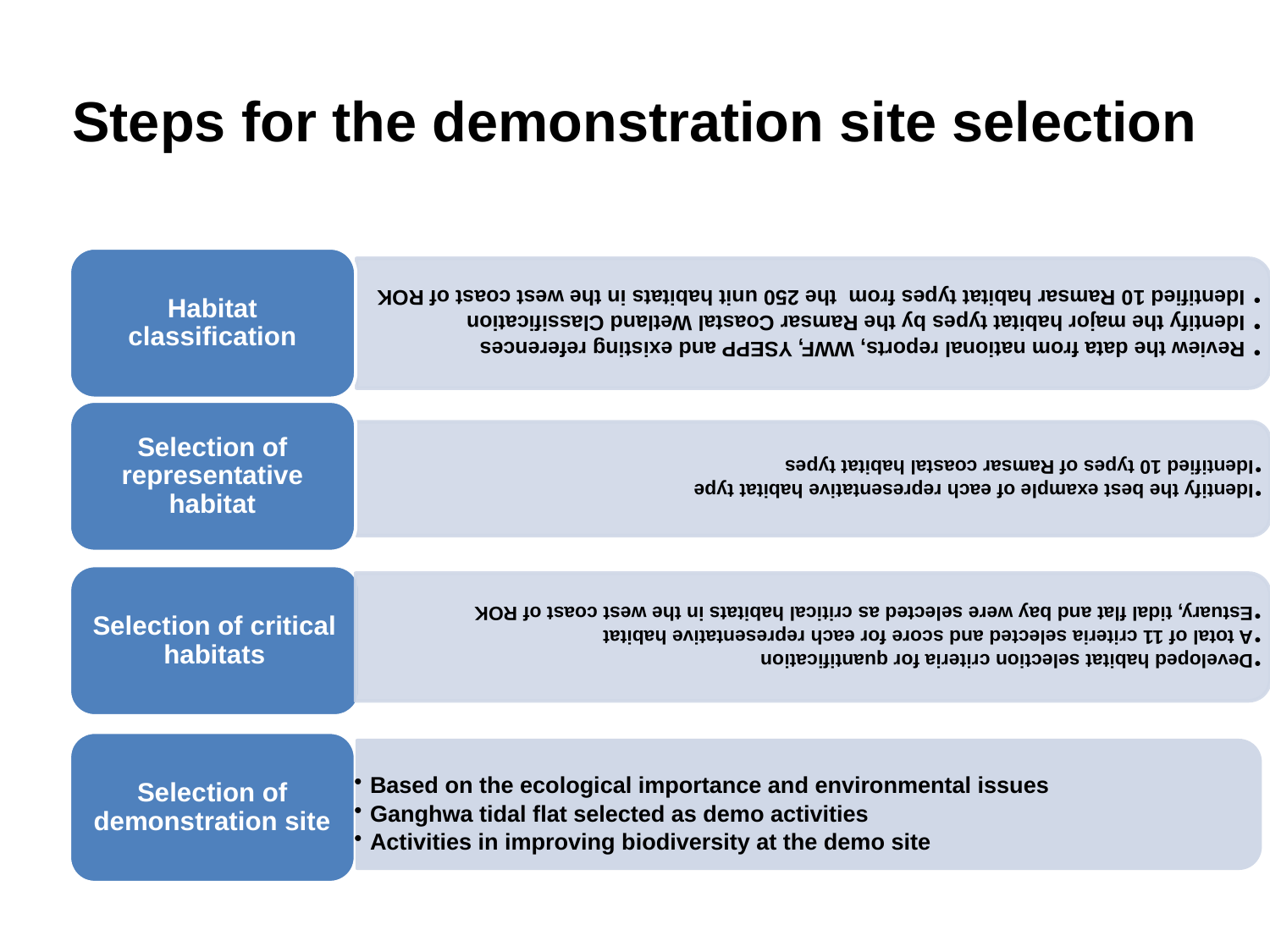

# Steps for the demonstration site selection
Review the data from national reports, WWF, YSEPP and existing references
Identify the major habitat types by the Ramsar Coastal Wetland Classification
Identified 10 Ramsar habitat types from  the 250 unit habitats in the west coast of ROK
Habitat classification
Identify the best example of each representative habitat type
Identified 10 types of Ramsar coastal habitat types
Selection of representative habitat
Selection of critical habitats
Developed habitat selection criteria for quantification
A total of 11 criteria selected and score for each representative habitat
Estuary, tidal flat and bay were selected as critical habitats in the west coast of ROK
Selection of demonstration site

Based on the ecological importance and environmental issues
Ganghwa tidal flat selected as demo activities
Activities in improving biodiversity at the demo site